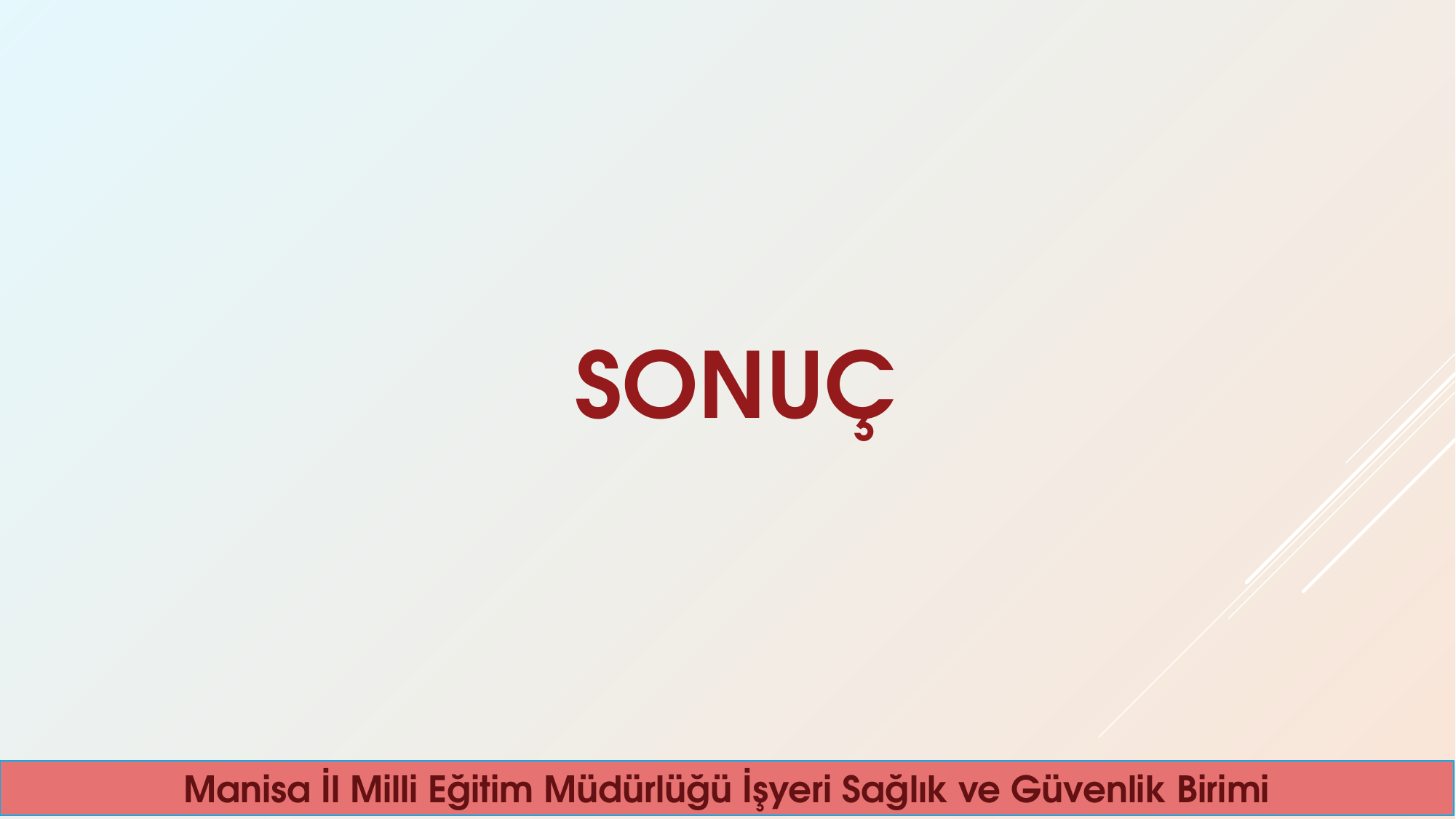

SONUÇ
Manisa İl Milli Eğitim Müdürlüğü İşyeri Sağlık ve Güvenlik Birimi